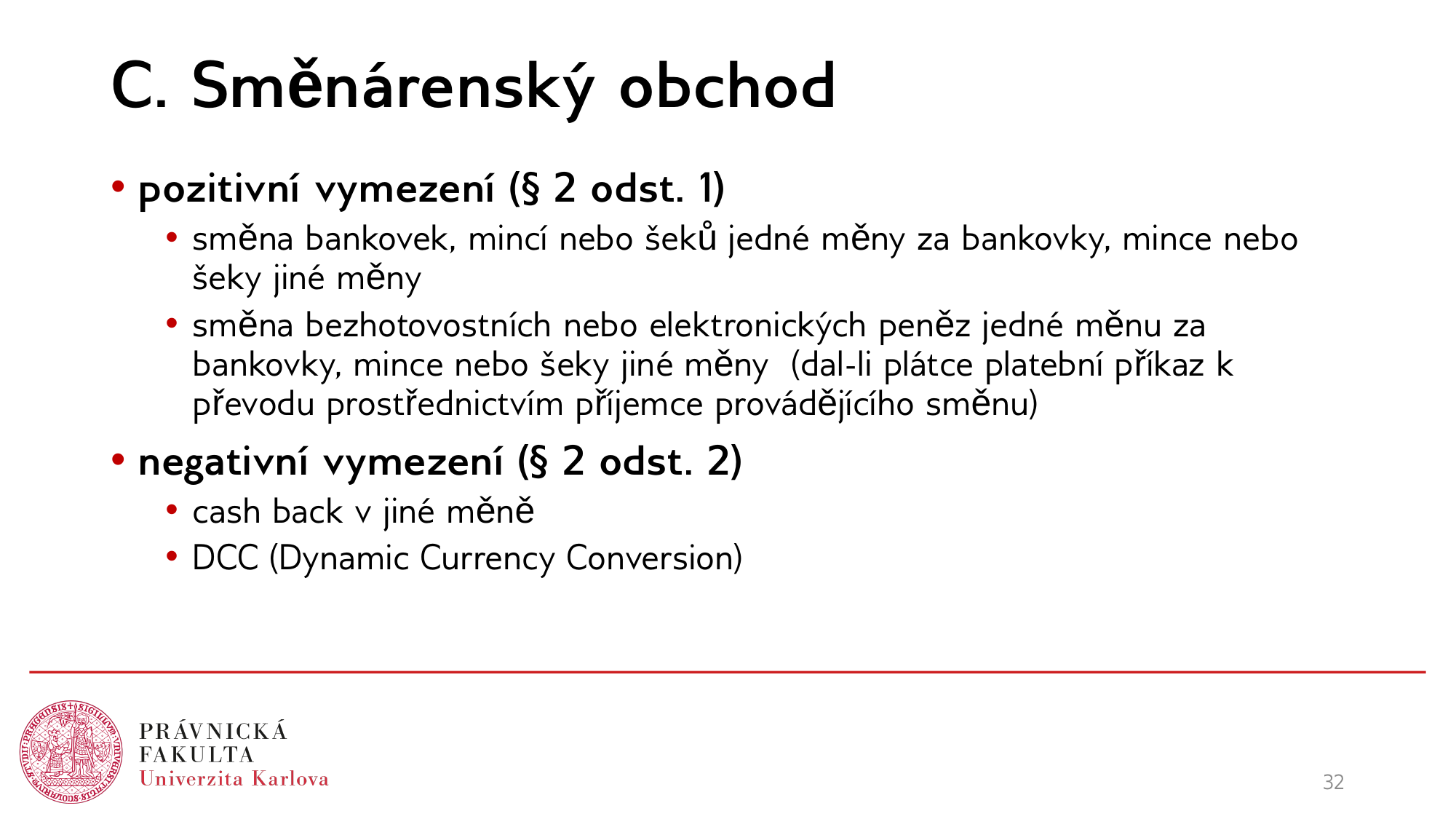

# C. Směnárenský obchod
pozitivní vymezení (§ 2 odst. 1)
směna bankovek, mincí nebo šeků jedné měny za bankovky, mince nebo šeky jiné měny
směna bezhotovostních nebo elektronických peněz jedné měnu za bankovky, mince nebo šeky jiné měny  (dal-li plátce platební příkaz k převodu prostřednictvím příjemce provádějícího směnu)
negativní vymezení (§ 2 odst. 2)
cash back v jiné měně
DCC (Dynamic Currency Conversion)

32